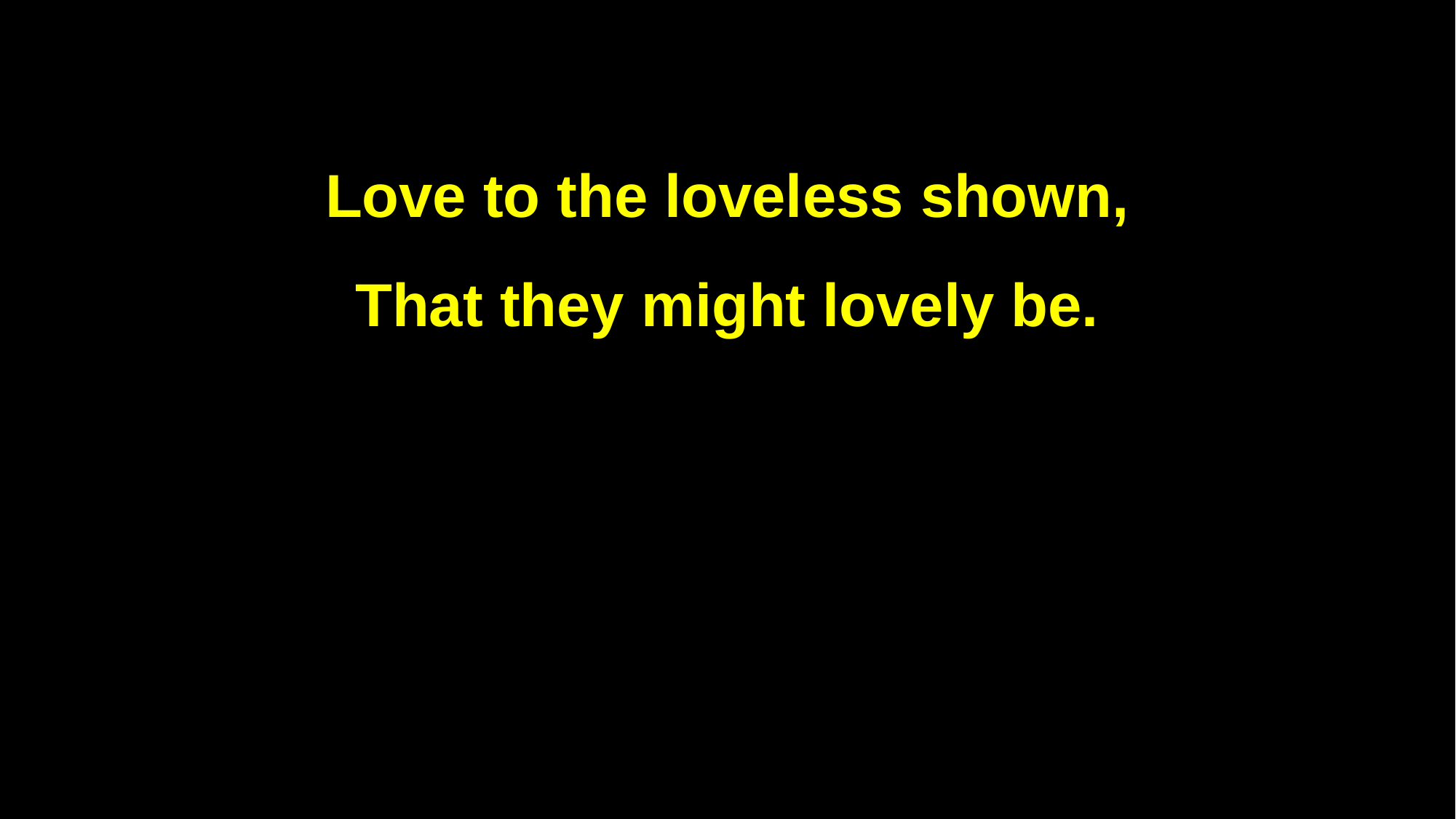

Love to the loveless shown,
That they might lovely be.